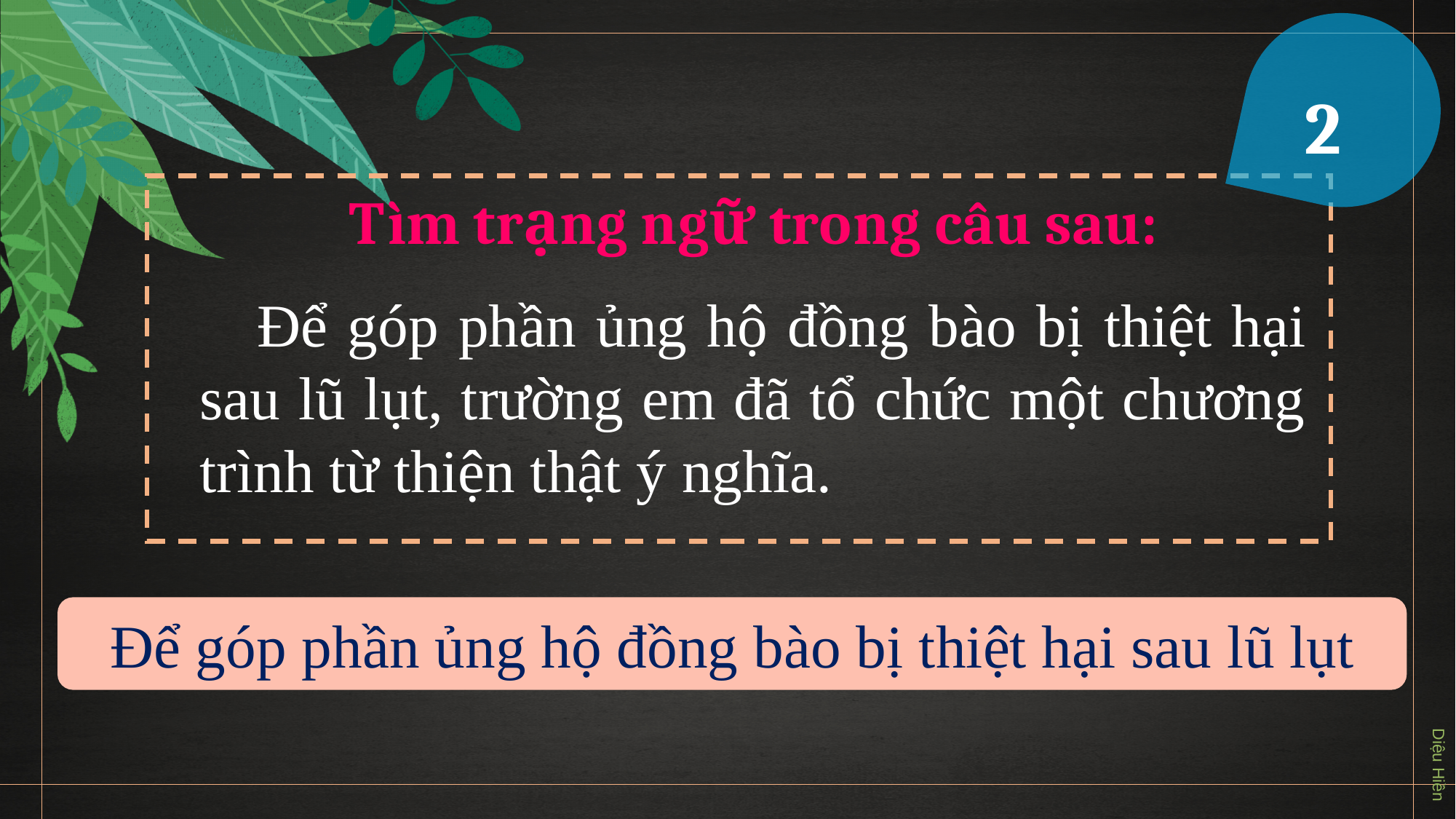

2

	Tìm trạng ngữ trong câu sau:
     Để góp phần ủng hộ đồng bào bị thiệt hại sau lũ lụt, trường em đã tổ chức một chương trình từ thiện thật ý nghĩa.
Để góp phần ủng hộ đồng bào bị thiệt hại sau lũ lụt